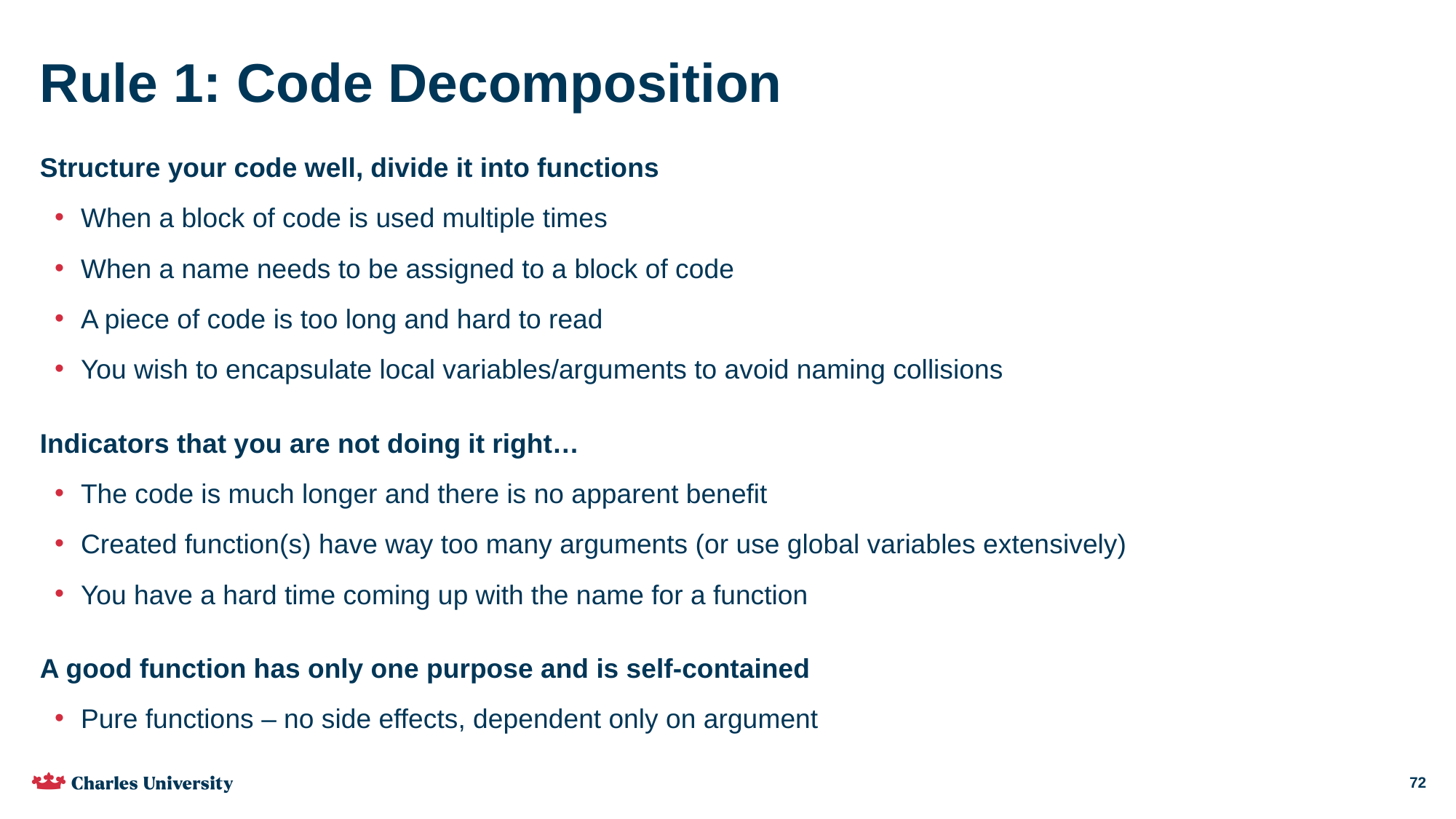

# Rule 1: Code Decomposition
Structure your code well, divide it into functions
When a block of code is used multiple times
When a name needs to be assigned to a block of code
A piece of code is too long and hard to read
You wish to encapsulate local variables/arguments to avoid naming collisions

Indicators that you are not doing it right…
The code is much longer and there is no apparent benefit
Created function(s) have way too many arguments (or use global variables extensively)
You have a hard time coming up with the name for a function

A good function has only one purpose and is self-contained
Pure functions – no side effects, dependent only on argument

72